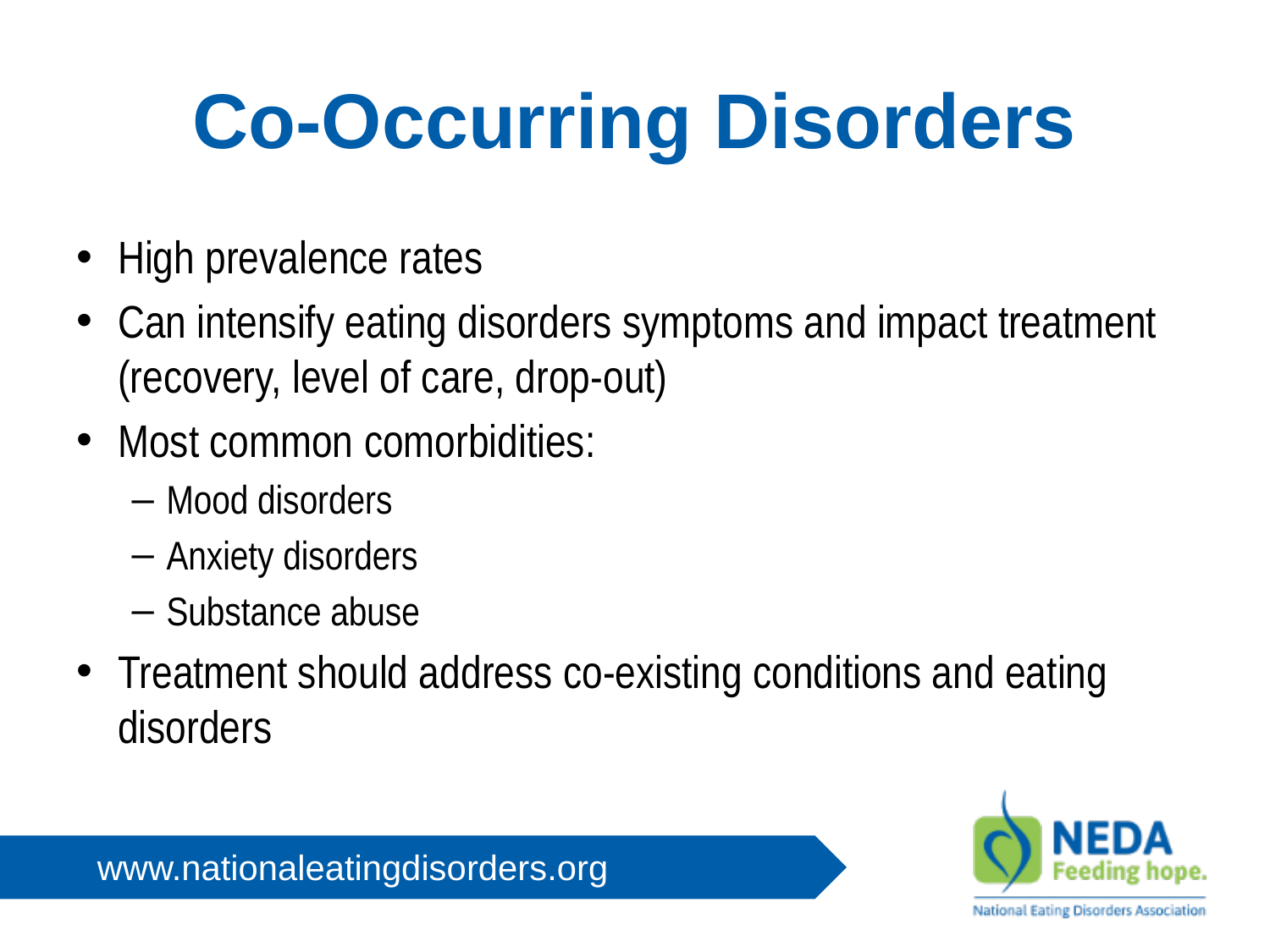

# Co-Occurring Disorders
High prevalence rates
Can intensify eating disorders symptoms and impact treatment (recovery, level of care, drop-out)
Most common comorbidities:
Mood disorders
Anxiety disorders
Substance abuse
Treatment should address co-existing conditions and eating disorders